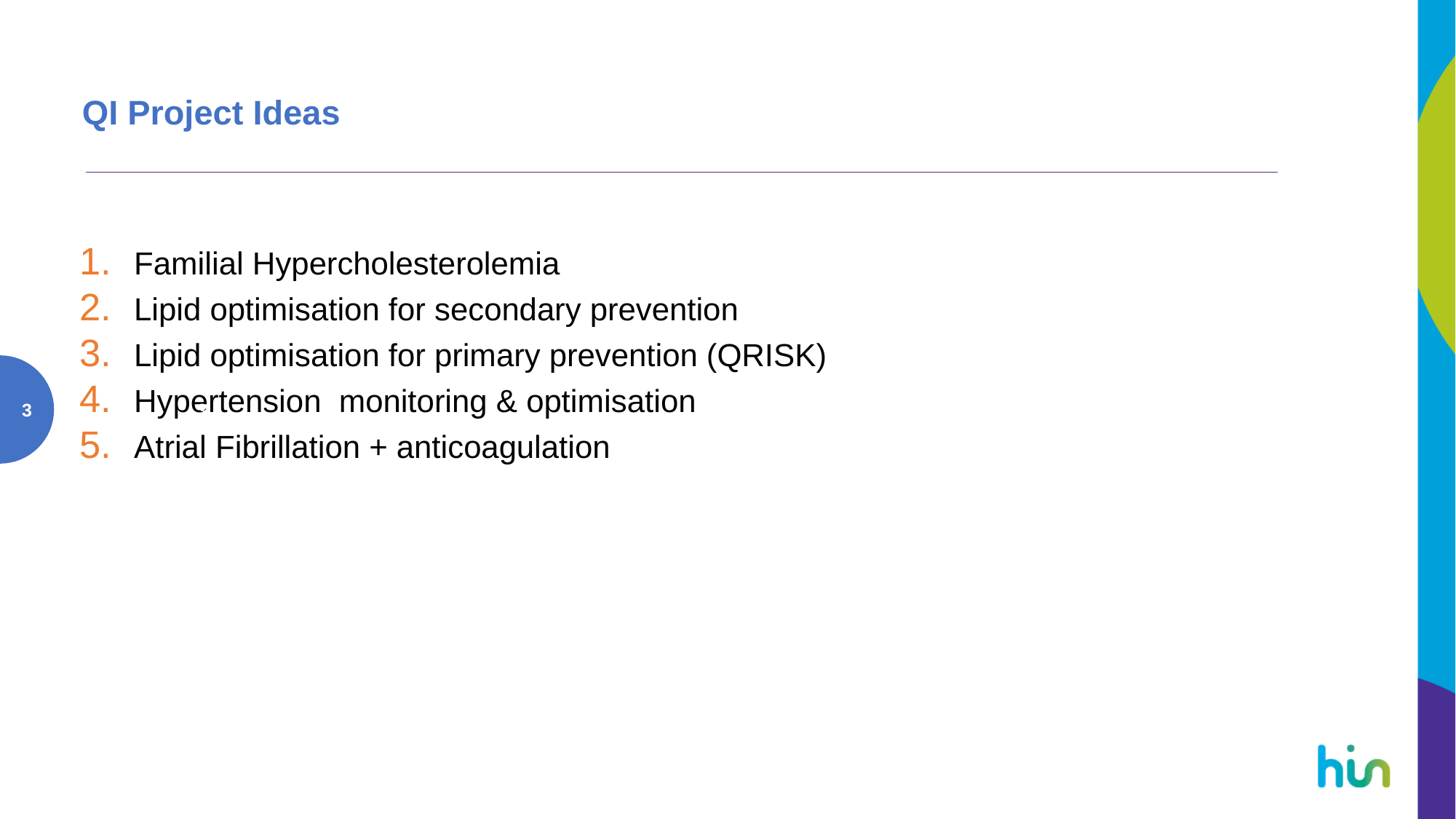

# QI Project Ideas
Familial Hypercholesterolemia
Lipid optimisation for secondary prevention
Lipid optimisation for primary prevention (QRISK)
Hypertension  monitoring & optimisation
Atrial Fibrillation + anticoagulation
3
3